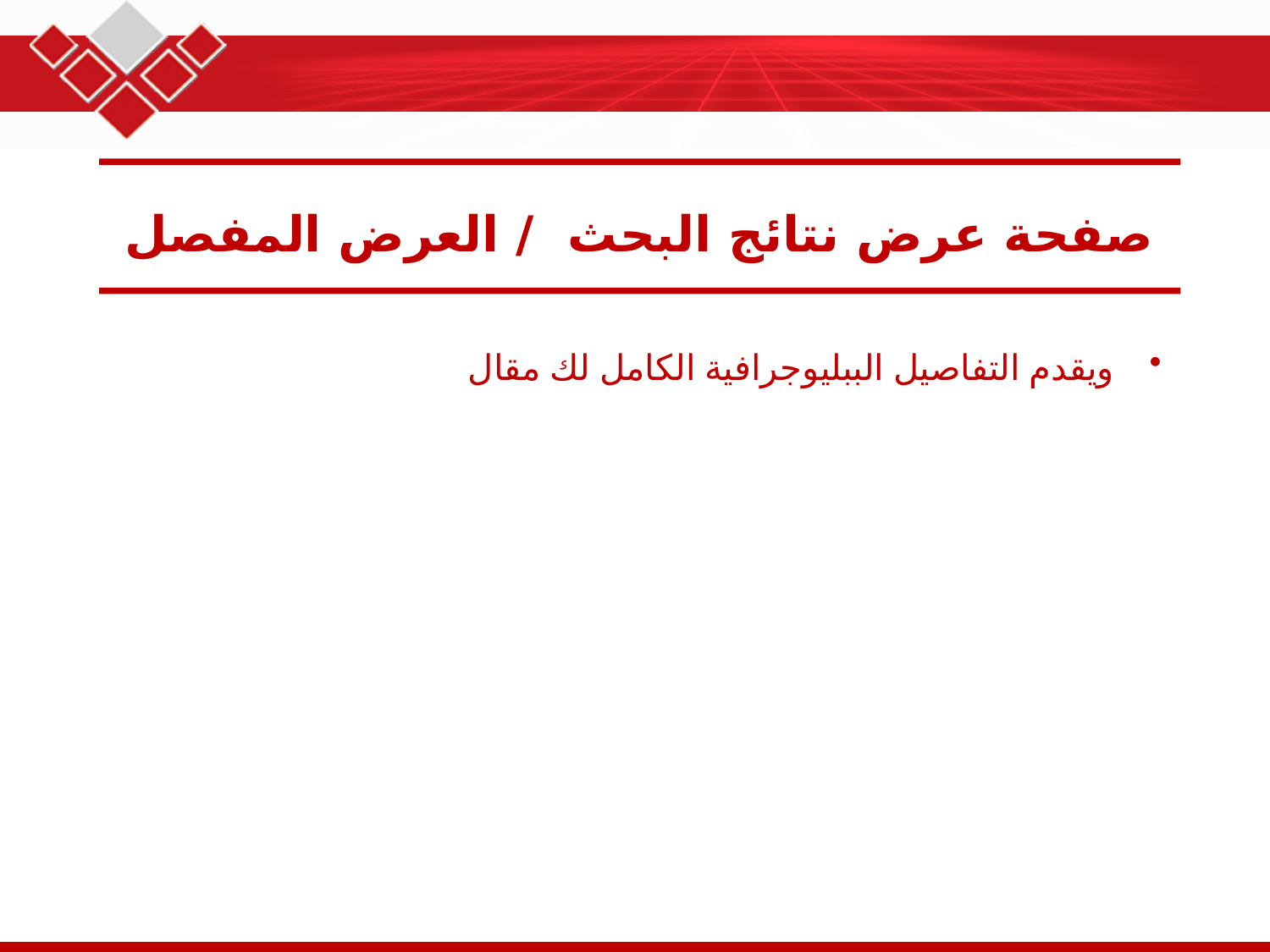

# صفحة عرض نتائج البحث  / العرض المفصل
ويقدم التفاصيل الببليوجرافية الكامل لك مقال